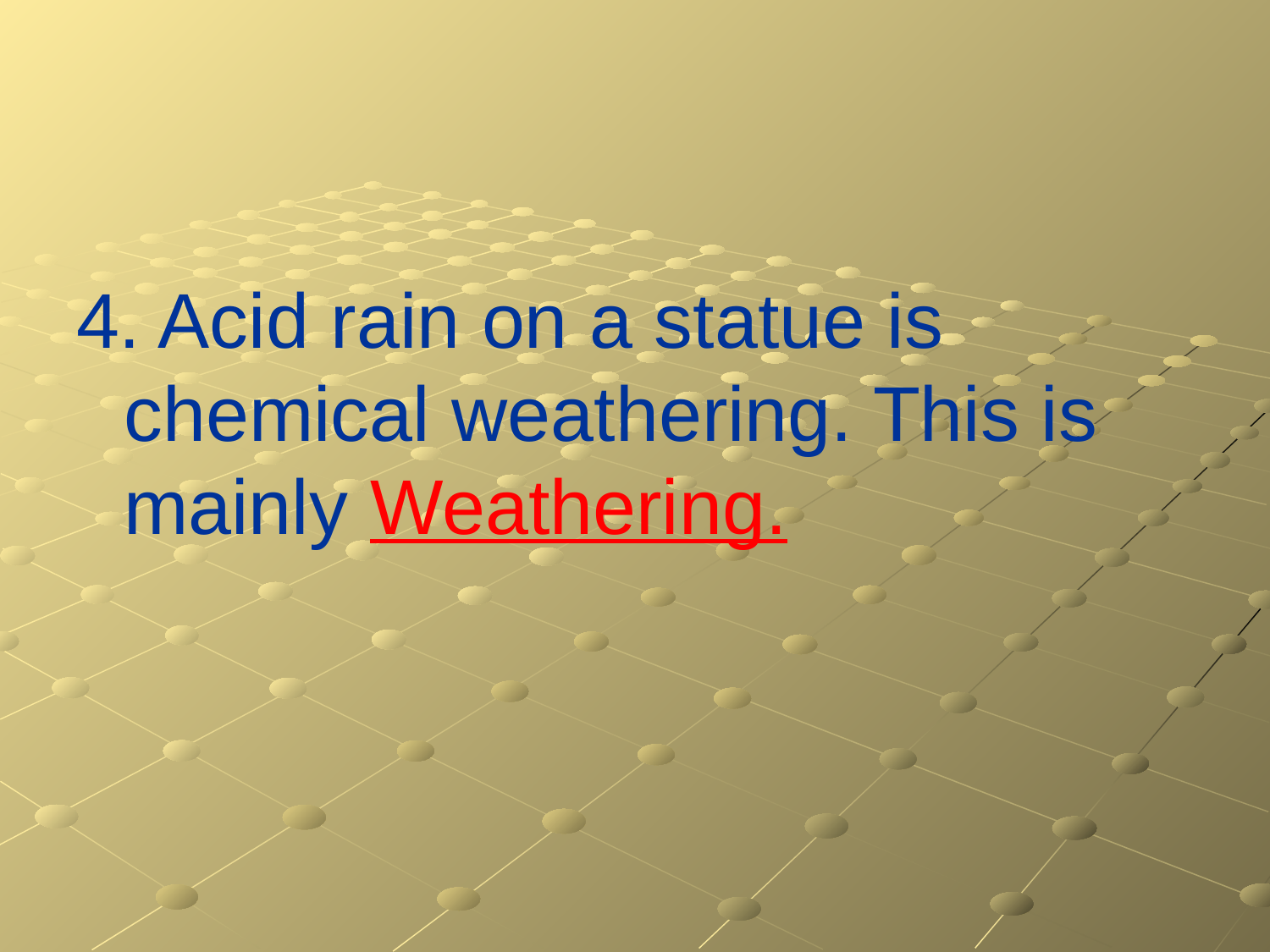

4. Acid rain on a statue is chemical weathering. This is mainly Weathering.